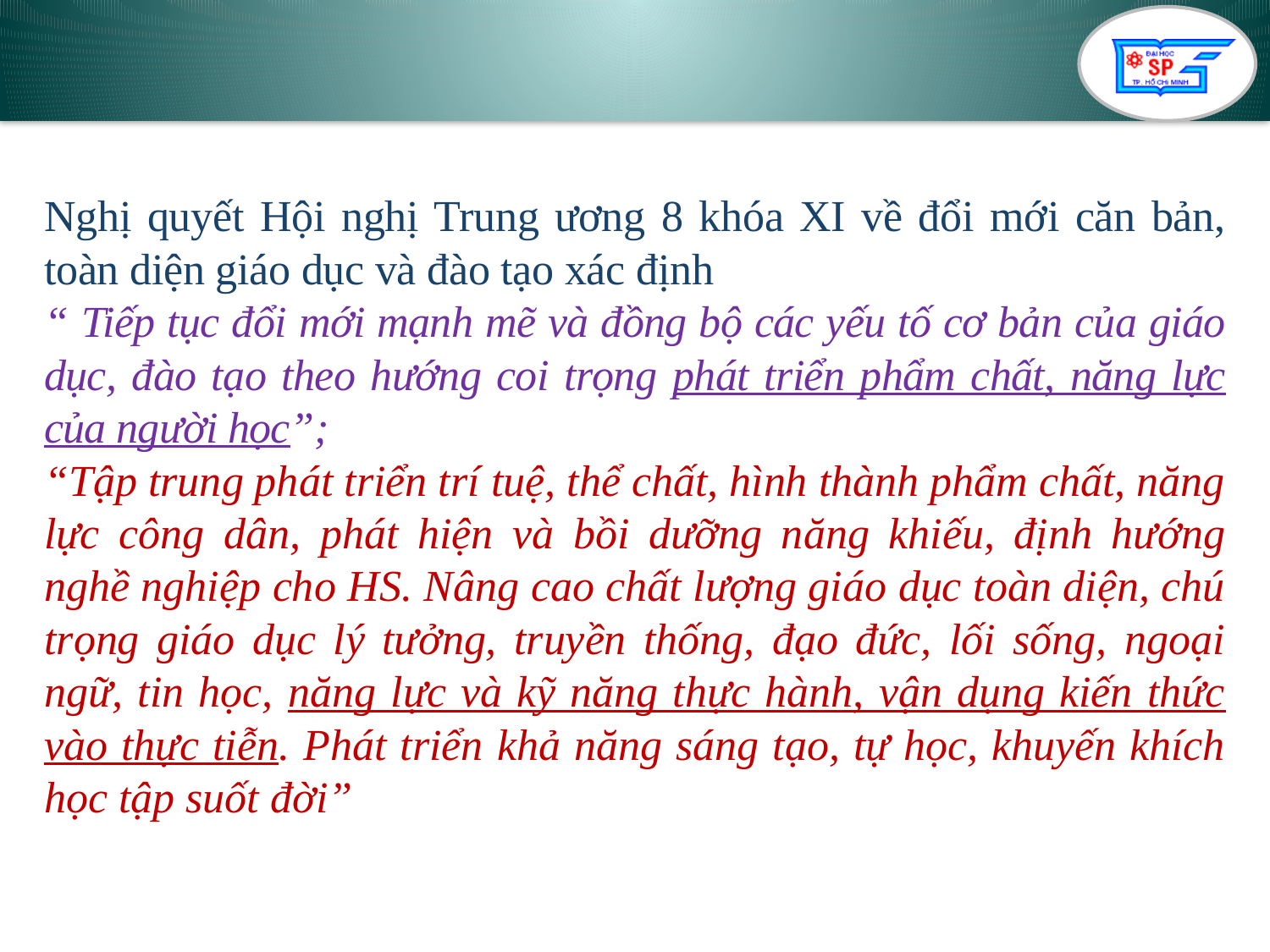

Nghị quyết Hội nghị Trung ương 8 khóa XI về đổi mới căn bản, toàn diện giáo dục và đào tạo xác định
“ Tiếp tục đổi mới mạnh mẽ và đồng bộ các yếu tố cơ bản của giáo dục, đào tạo theo hướng coi trọng phát triển phẩm chất, năng lực của người học”;
“Tập trung phát triển trí tuệ, thể chất, hình thành phẩm chất, năng lực công dân, phát hiện và bồi dưỡng năng khiếu, định hướng nghề nghiệp cho HS. Nâng cao chất lượng giáo dục toàn diện, chú trọng giáo dục lý tưởng, truyền thống, đạo đức, lối sống, ngoại ngữ, tin học, năng lực và kỹ năng thực hành, vận dụng kiến thức vào thực tiễn. Phát triển khả năng sáng tạo, tự học, khuyến khích học tập suốt đời”